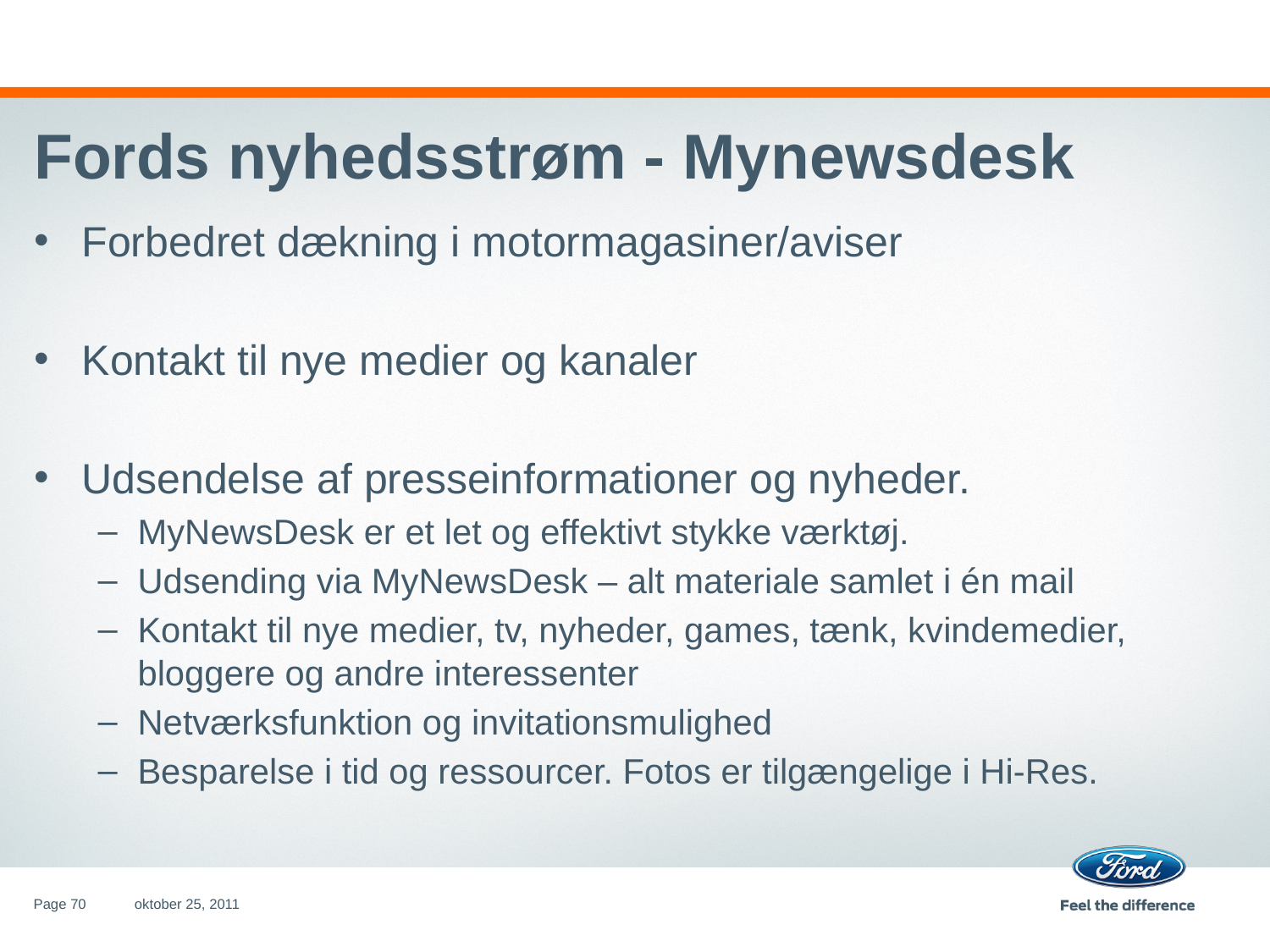

Fords nyhedsstrøm - Mynewsdesk
Forbedret dækning i motormagasiner/aviser

Kontakt til nye medier og kanaler

Udsendelse af presseinformationer og nyheder.
MyNewsDesk er et let og effektivt stykke værktøj.
Udsending via MyNewsDesk – alt materiale samlet i én mail
Kontakt til nye medier, tv, nyheder, games, tænk, kvindemedier, bloggere og andre interessenter
Netværksfunktion og invitationsmulighed
Besparelse i tid og ressourcer. Fotos er tilgængelige i Hi-Res.
Page 70
oktober 25, 2011